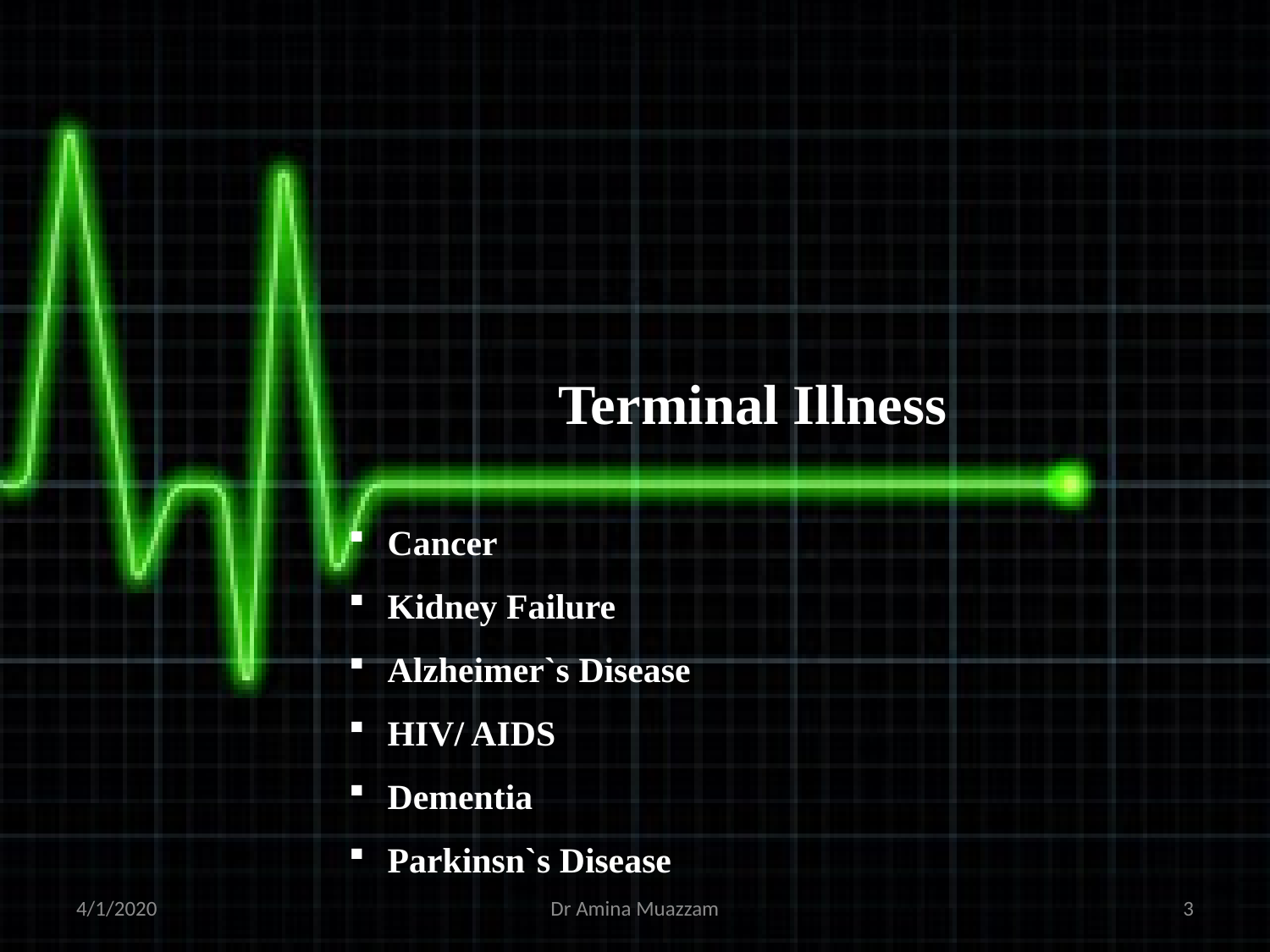

Terminal Illness

 Cancer
 Kidney Failure
 Alzheimer`s Disease
 HIV/ AIDS
 Dementia
 Parkinsn`s Disease

4/1/2020
Dr Amina Muazzam
3